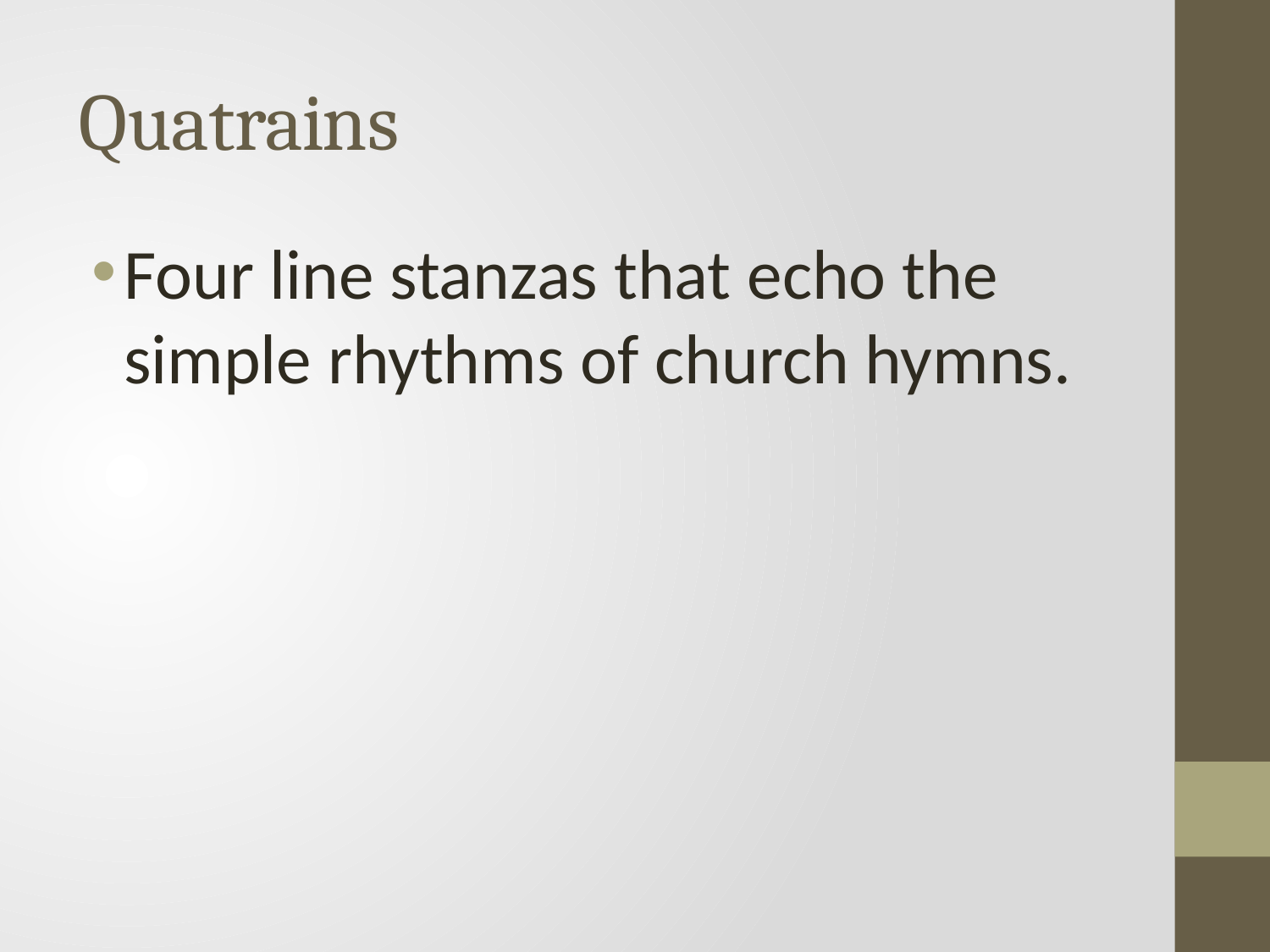

# Quatrains
Four line stanzas that echo the simple rhythms of church hymns.